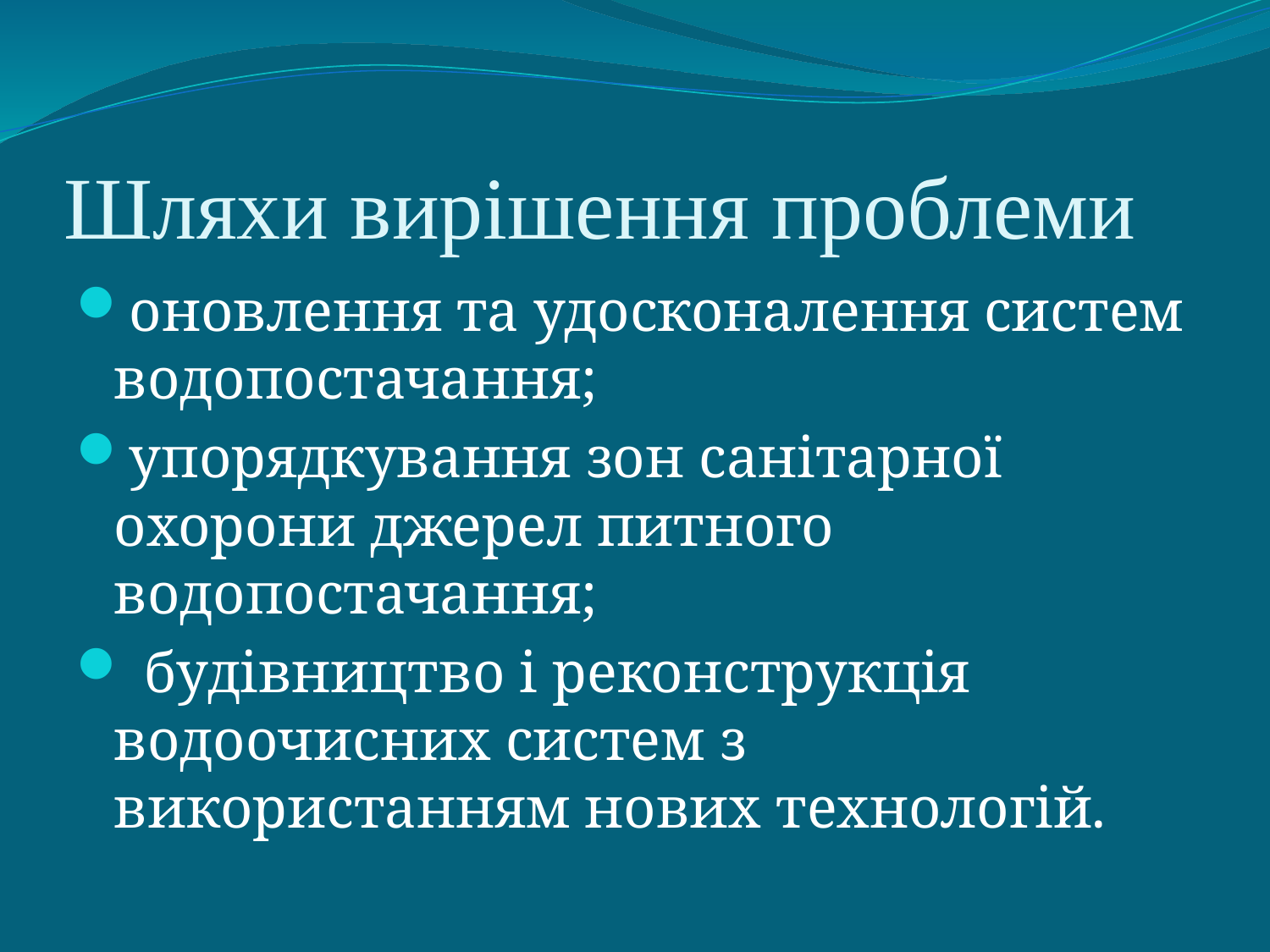

# Шляхи вирішення проблеми
оновлення та удосконалення систем водопостачання;
упорядкування зон санітарної охорони джерел питного водопостачання;
 будівництво і реконструкція водоочисних систем з використанням нових технологій.